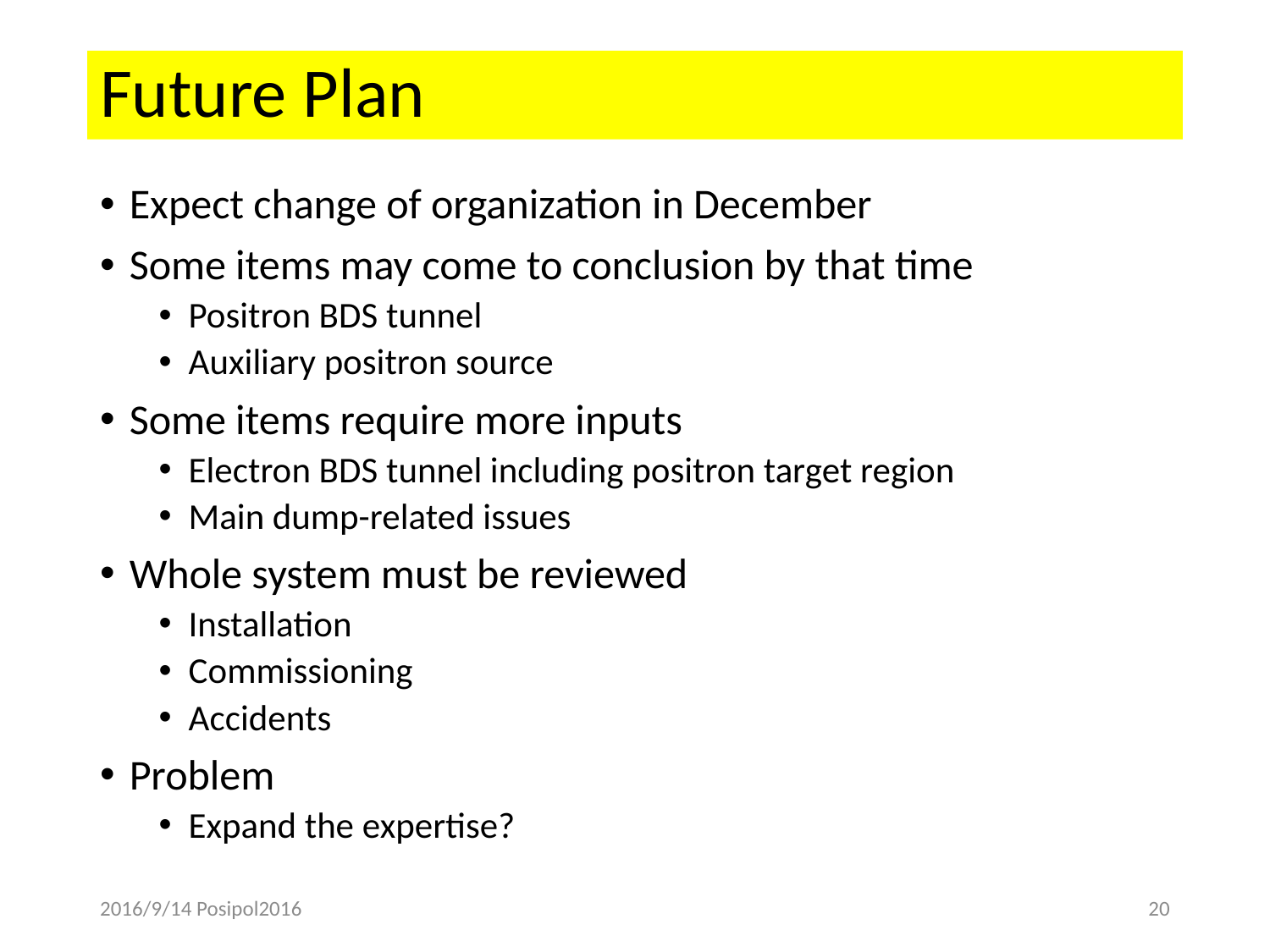

# Future Plan
Expect change of organization in December
Some items may come to conclusion by that time
Positron BDS tunnel
Auxiliary positron source
Some items require more inputs
Electron BDS tunnel including positron target region
Main dump-related issues
Whole system must be reviewed
Installation
Commissioning
Accidents
Problem
Expand the expertise?
2016/9/14 Posipol2016
20